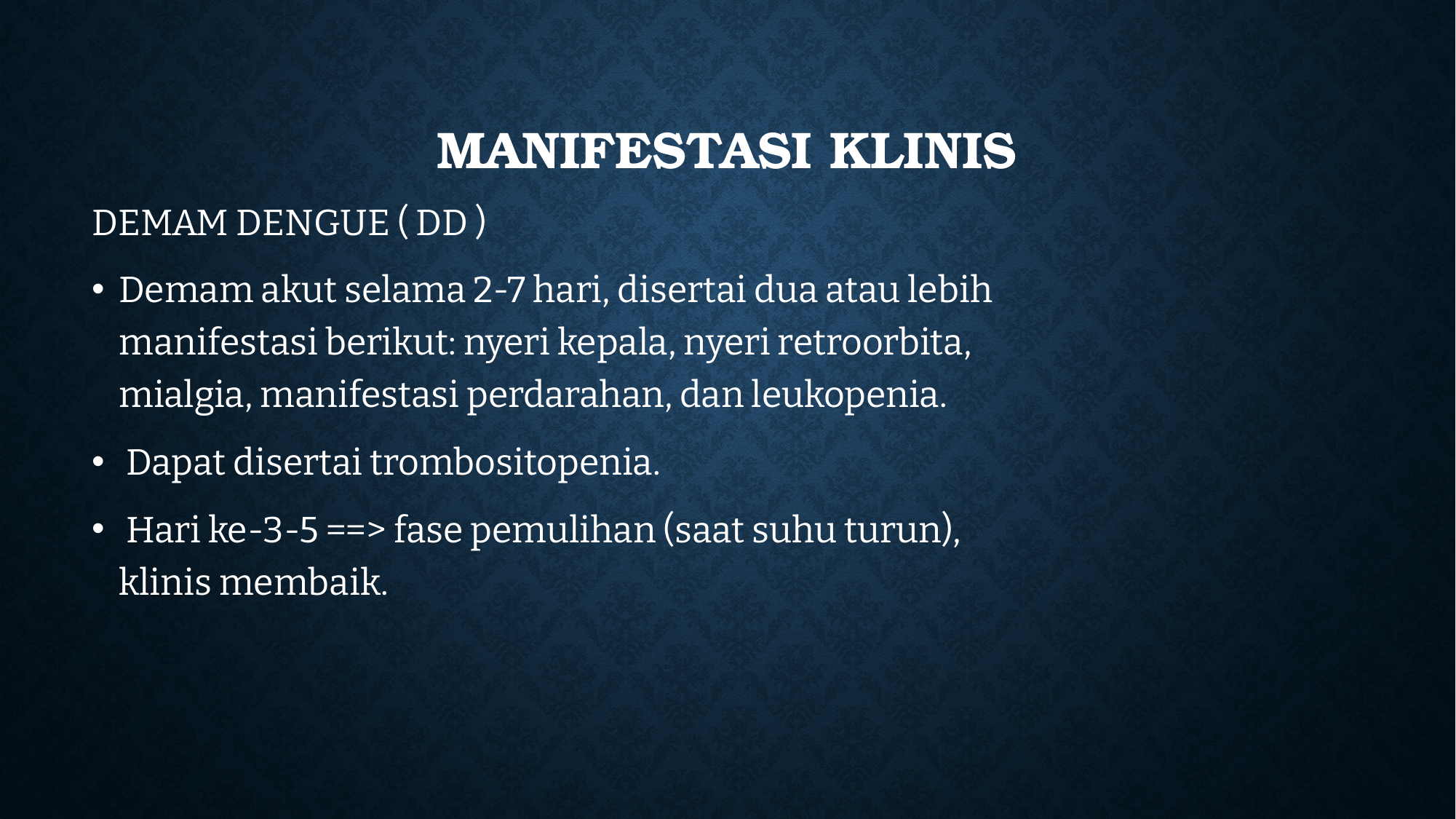

# MANIFESTASI KLINIS
DEMAM DENGUE ( DD )
Demam akut selama 2-7 hari, disertai dua atau lebih manifestasi berikut: nyeri kepala, nyeri retroorbita,   mialgia, manifestasi perdarahan, dan leukopenia.
 Dapat disertai trombositopenia.
 Hari ke-3-5 ==> fase pemulihan (saat suhu turun), klinis membaik.